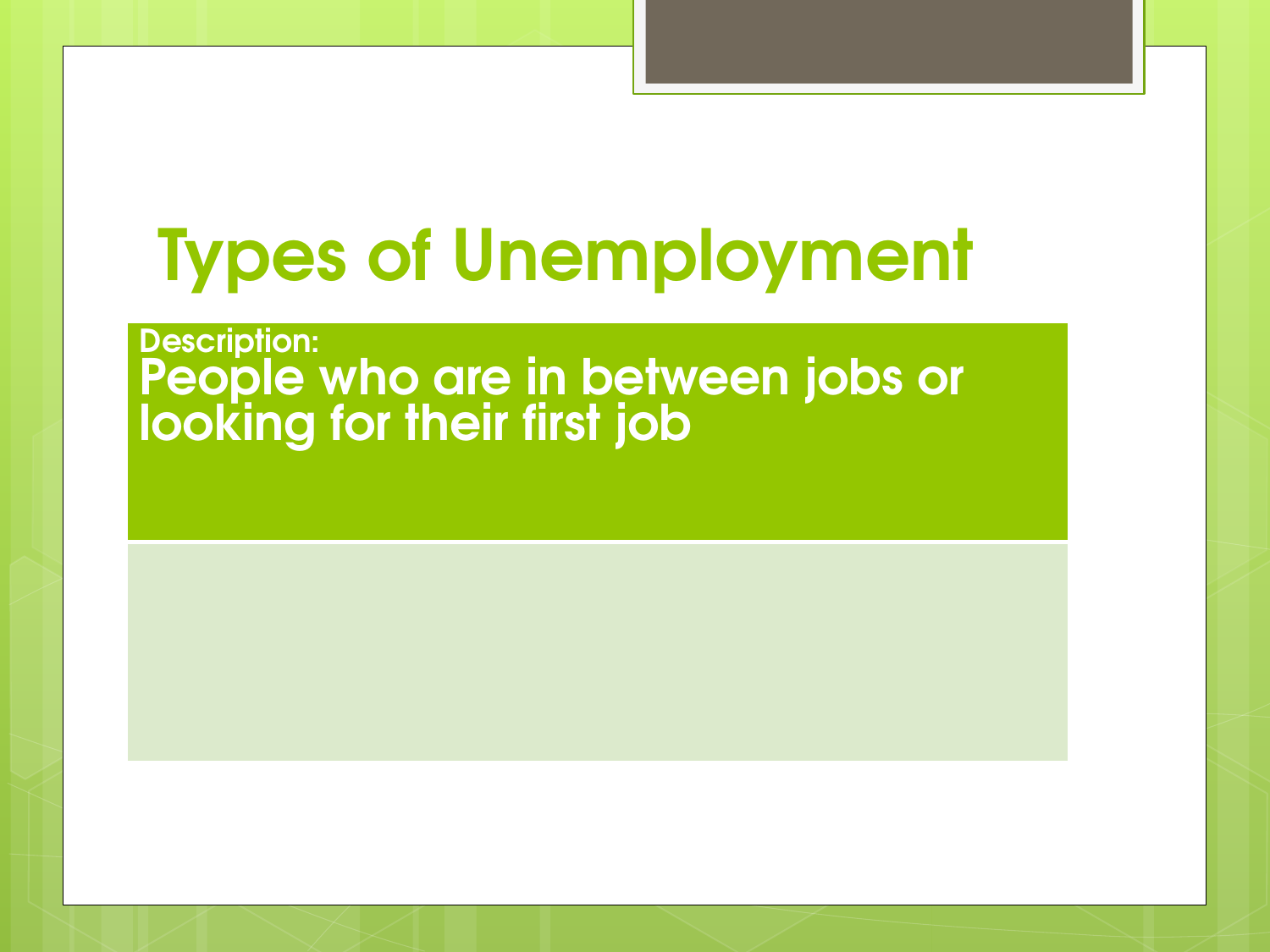

# Types of Unemployment
| Description: People who are in between jobs or looking for their first job |
| --- |
|  |